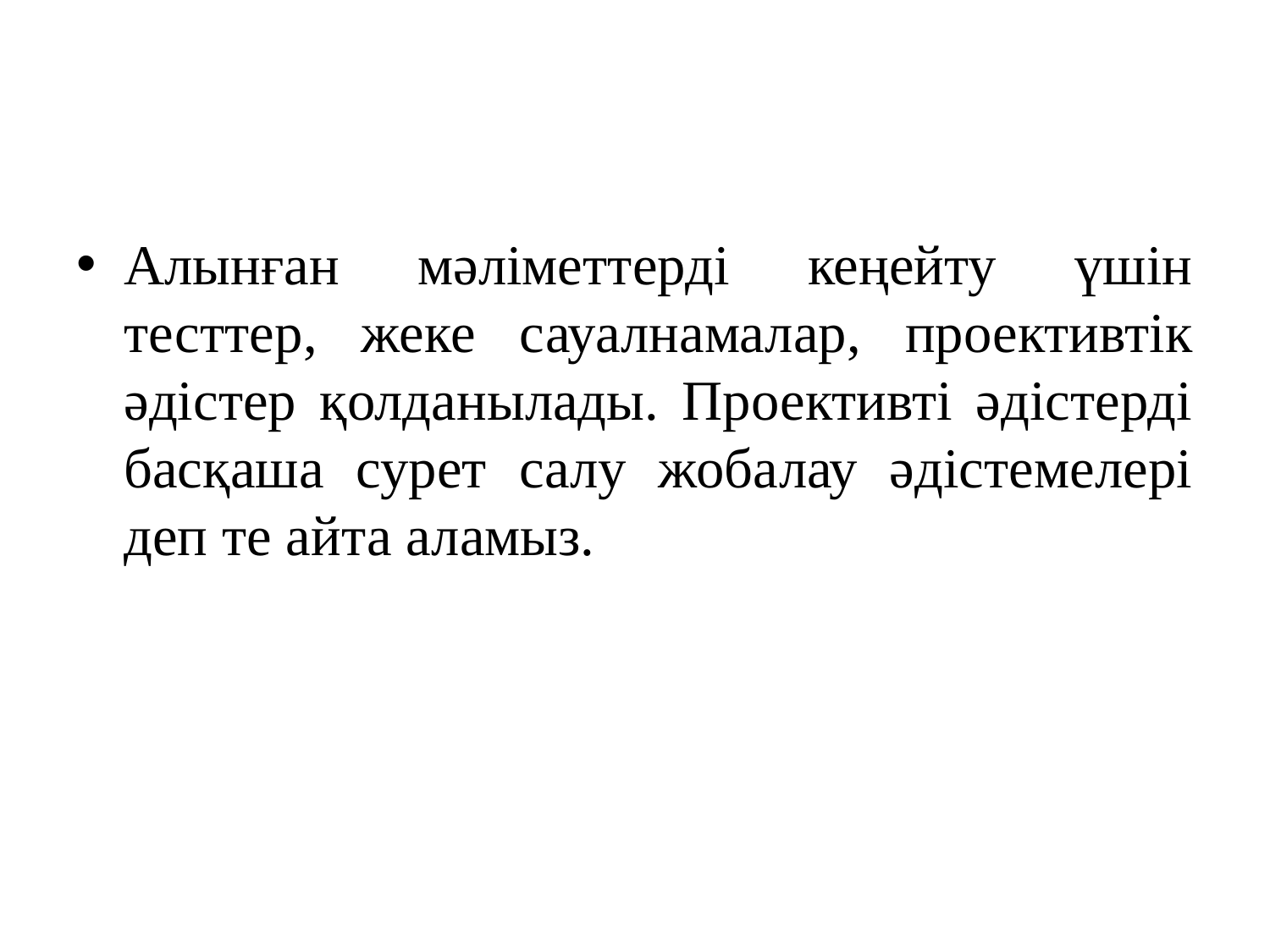

Алынған мәліметтерді кеңейту үшін тесттер, жеке сауалнамалар, проективтік әдістер қолданылады. Проективті әдістерді басқаша сурет салу жобалау әдістемелері деп те айта аламыз.